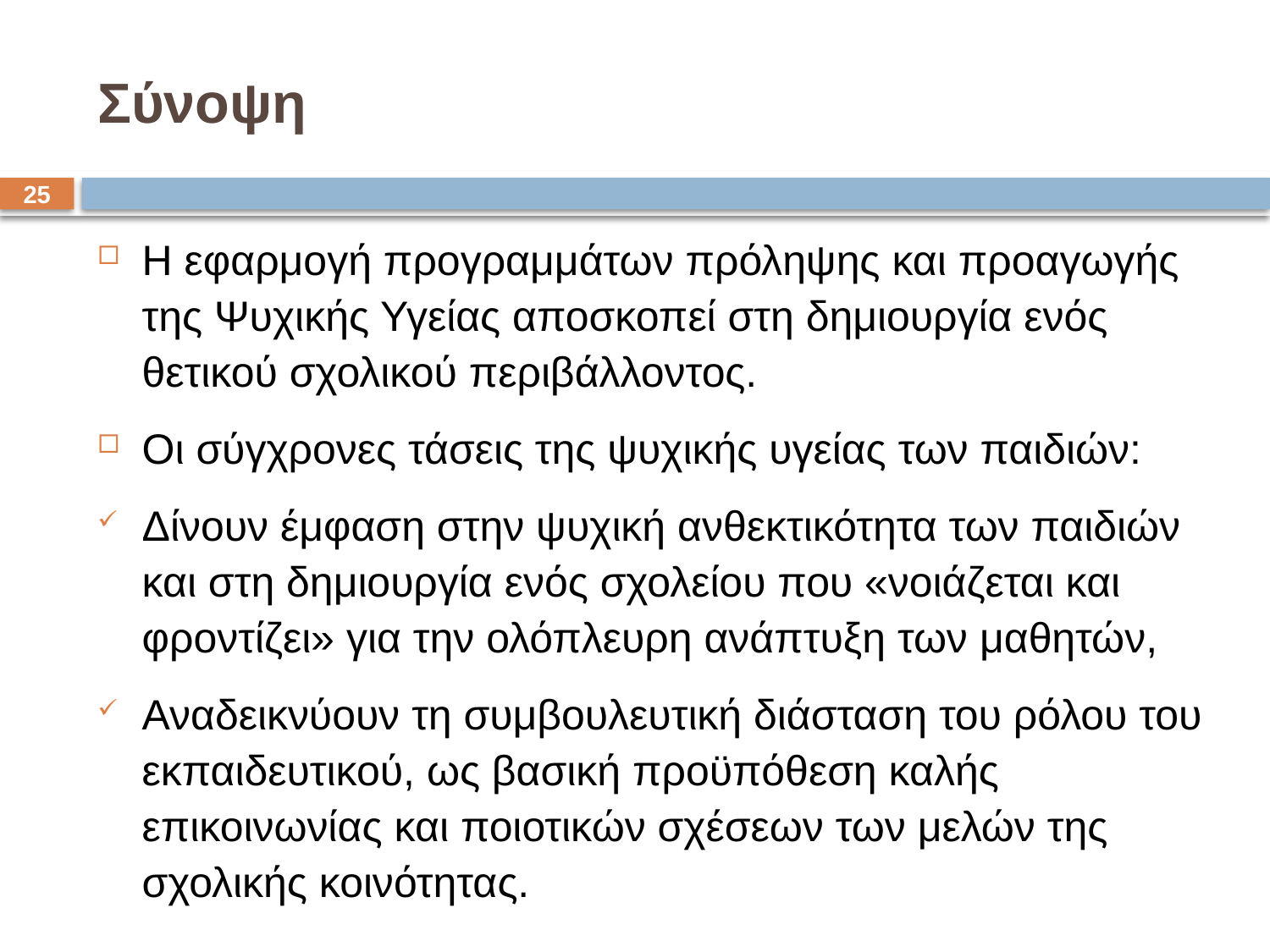

# Σύνοψη
25
Η εφαρμογή προγραμμάτων πρόληψης και προαγωγής της Ψυχικής Υγείας αποσκοπεί στη δημιουργία ενός θετικού σχολικού περιβάλλοντος.
Οι σύγχρονες τάσεις της ψυχικής υγείας των παιδιών:
Δίνουν έμφαση στην ψυχική ανθεκτικότητα των παιδιών και στη δημιουργία ενός σχολείου που «νοιάζεται και φροντίζει» για την ολόπλευρη ανάπτυξη των μαθητών,
Αναδεικνύουν τη συμβουλευτική διάσταση του ρόλου του εκπαιδευτικού, ως βασική προϋπόθεση καλής επικοινωνίας και ποιοτικών σχέσεων των μελών της σχολικής κοινότητας.